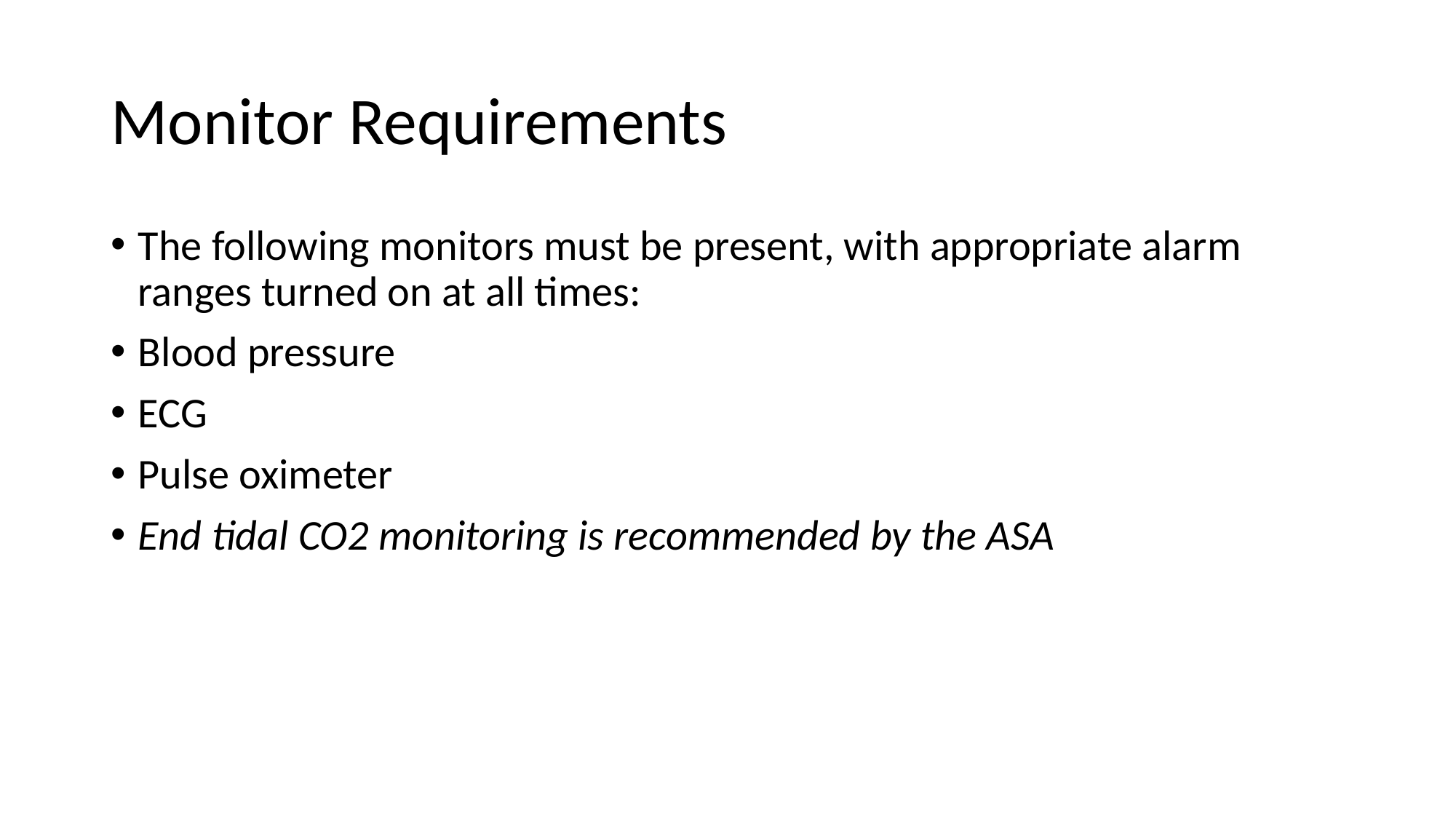

# Monitor Requirements
The following monitors must be present, with appropriate alarm ranges turned on at all times:
Blood pressure
ECG
Pulse oximeter
End tidal CO2 monitoring is recommended by the ASA